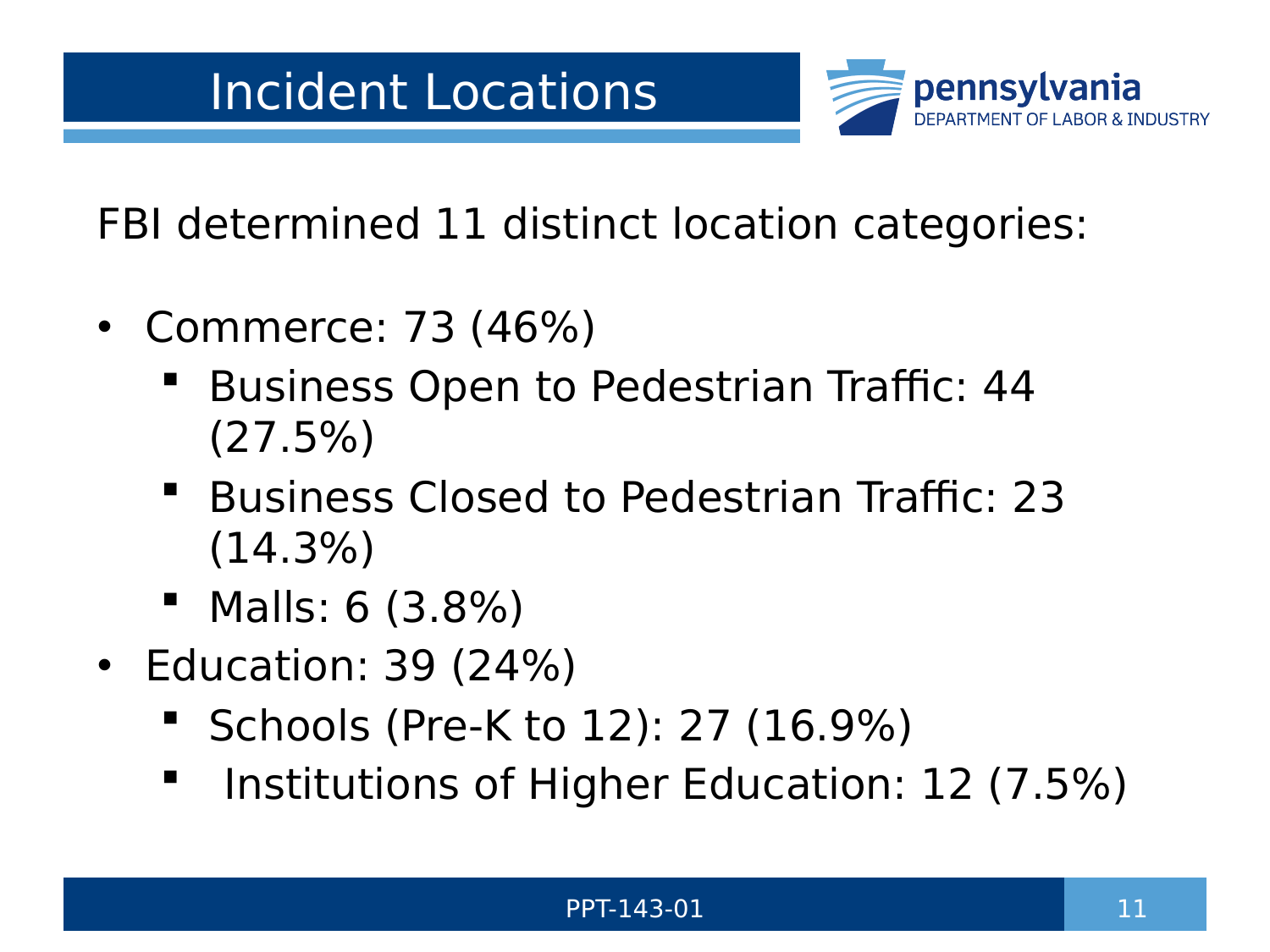

# Incident Locations
FBI determined 11 distinct location categories:

Commerce: 73 (46%)
Business Open to Pedestrian Traffic: 44 (27.5%)
Business Closed to Pedestrian Traffic: 23 (14.3%)
Malls: 6 (3.8%)
Education: 39 (24%)
Schools (Pre-K to 12): 27 (16.9%)
Institutions of Higher Education: 12 (7.5%)
PPT-143-01
11